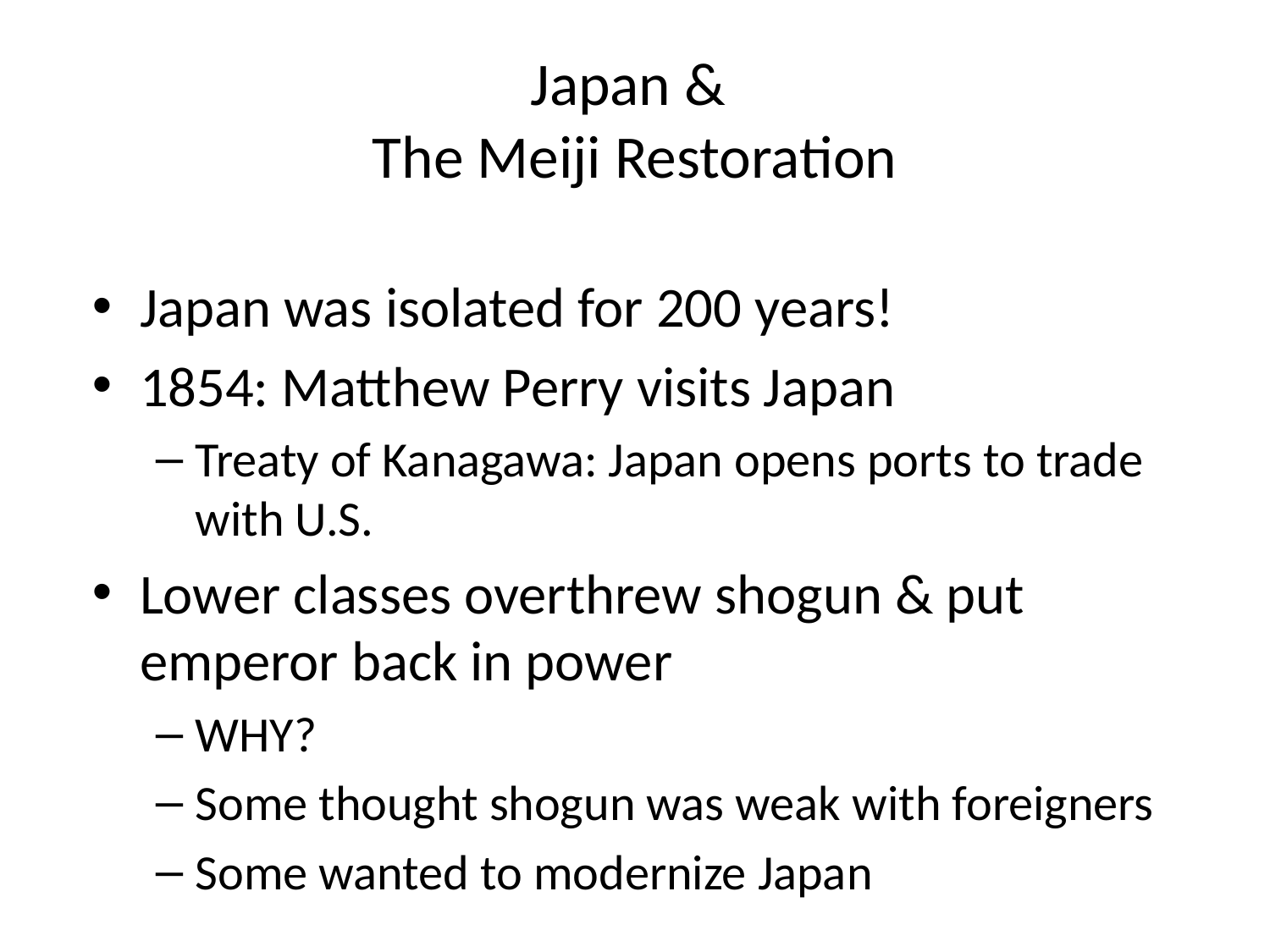

# Japan & The Meiji Restoration
Japan was isolated for 200 years!
1854: Matthew Perry visits Japan
Treaty of Kanagawa: Japan opens ports to trade with U.S.
Lower classes overthrew shogun & put emperor back in power
WHY?
Some thought shogun was weak with foreigners
Some wanted to modernize Japan